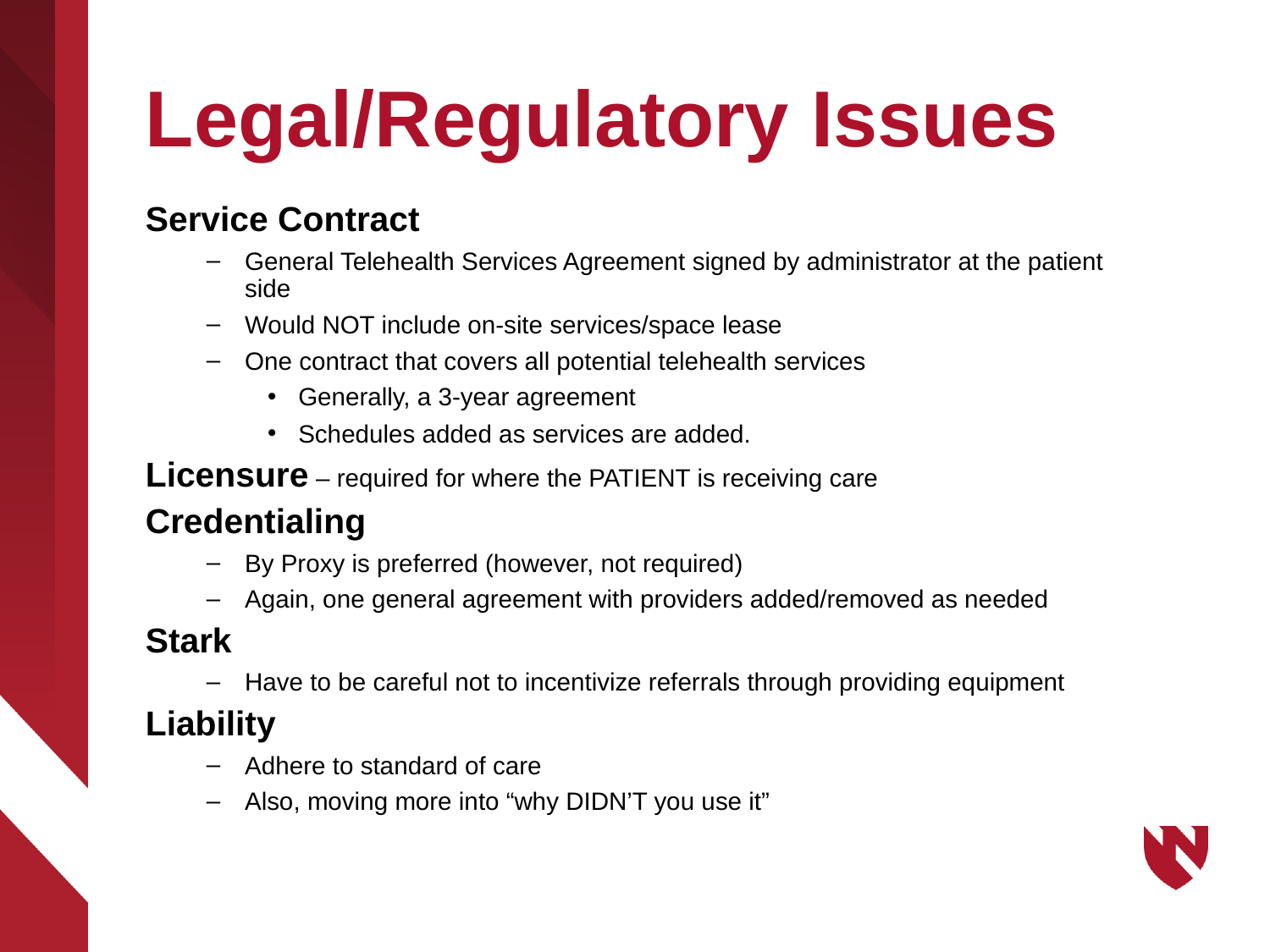

# Legal/Regulatory Issues
Service Contract
General Telehealth Services Agreement signed by administrator at the patient side
Would NOT include on-site services/space lease
One contract that covers all potential telehealth services
Generally, a 3-year agreement
Schedules added as services are added.
Licensure – required for where the PATIENT is receiving care
Credentialing
By Proxy is preferred (however, not required)
Again, one general agreement with providers added/removed as needed
Stark
Have to be careful not to incentivize referrals through providing equipment
Liability
Adhere to standard of care
Also, moving more into “why DIDN’T you use it”